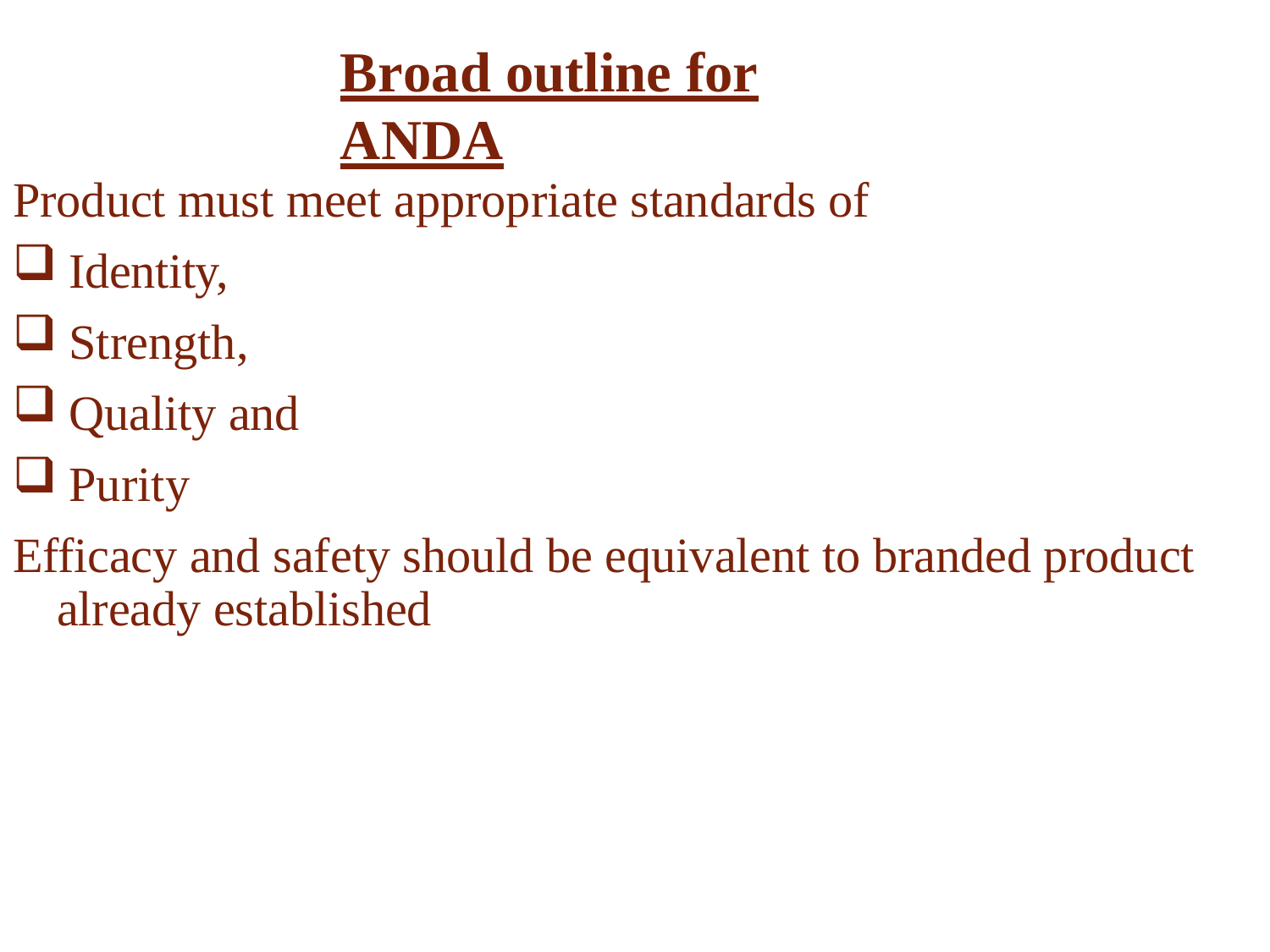

# Broad outline for ANDA
Product must meet appropriate standards of
Identity,
Strength,
Quality and
Purity
Efficacy and safety should be equivalent to branded product  already established